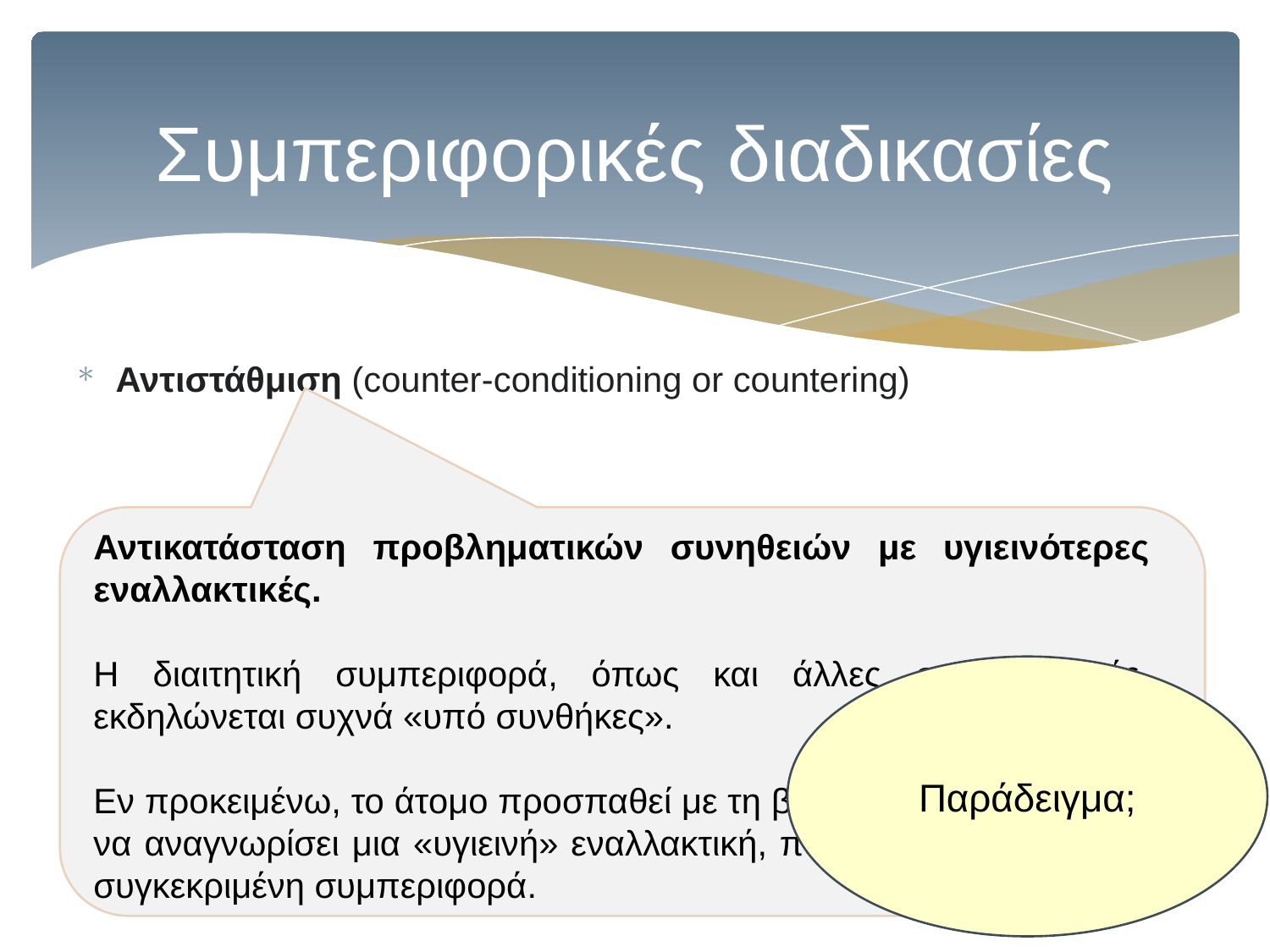

# Συμπεριφορικές διαδικασίες
Αντιστάθμιση (counter-conditioning or countering)

Αντικατάσταση προβληματικών συνηθειών με υγιεινότερες εναλλακτικές.

Η διαιτητική συμπεριφορά, όπως και άλλες συμπεριφορές, εκδηλώνεται συχνά «υπό συνθήκες».

Εν προκειμένω, το άτομο προσπαθεί με τη βοήθεια του διαιτολόγου να αναγνωρίσει μια «υγιεινή» εναλλακτική, παρά να καταργήσει τη συγκεκριμένη συμπεριφορά.

Παράδειγμα;